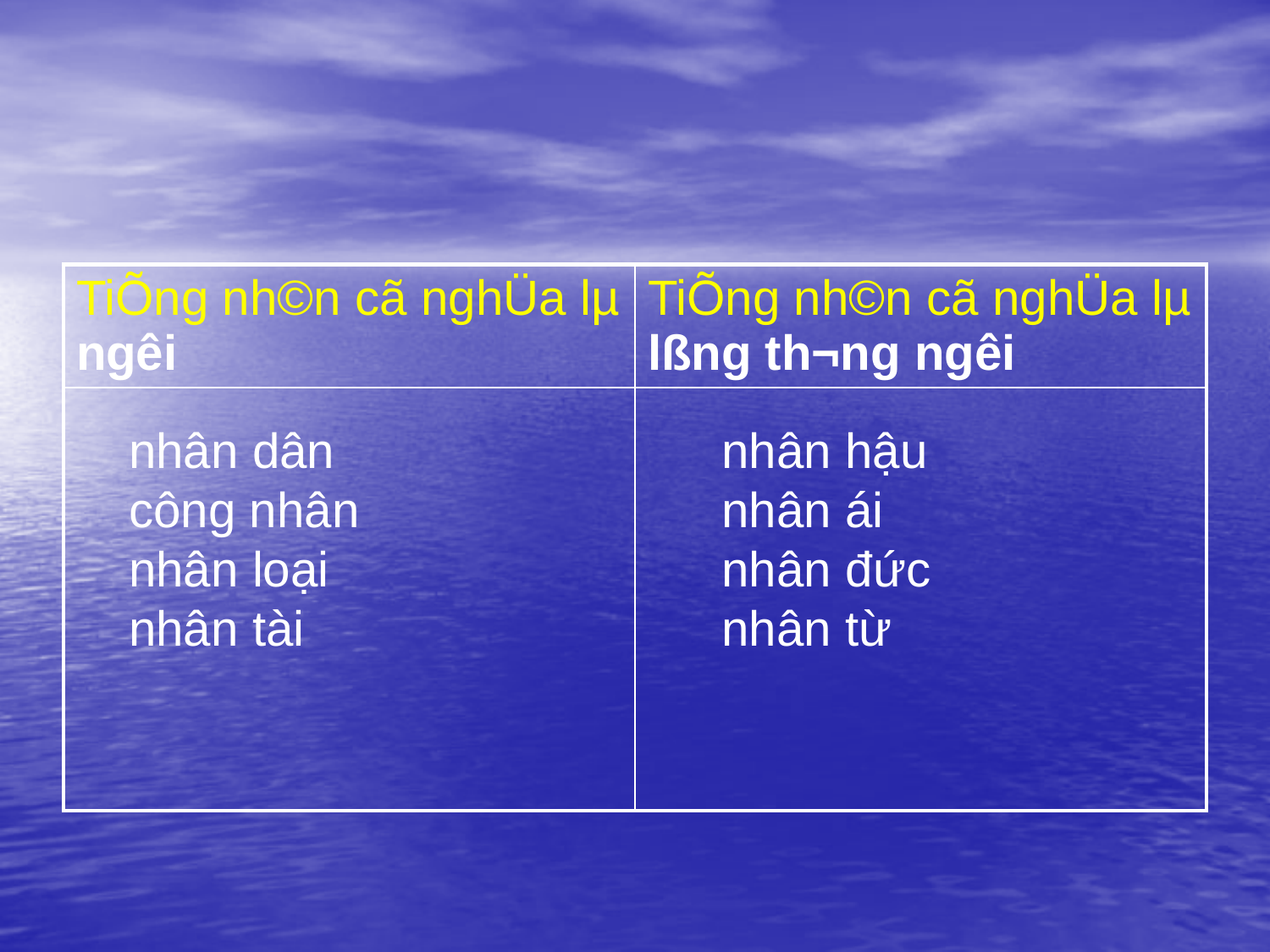

#
| TiÕng nh©n cã nghÜa lµ ng­êi | TiÕng nh©n cã nghÜa lµ lßng th­¬ng ng­êi |
| --- | --- |
|  |  |
nhân dân
công nhân
nhân loại
nhân tài

nhân hậu
nhân ái
nhân đức
nhân từ